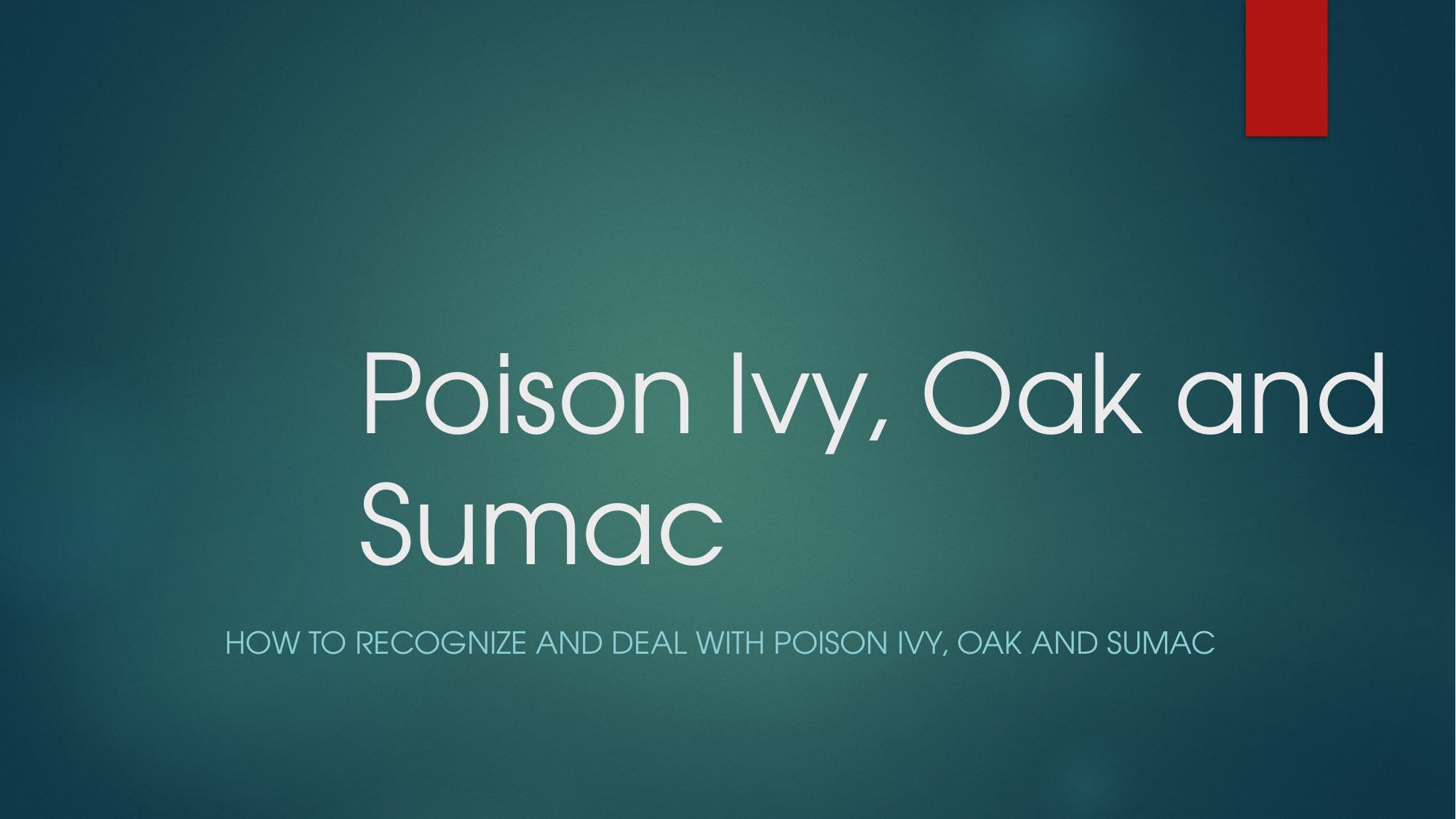

# Poison Ivy, Oak and Sumac
How to recognize and deal with poison Ivy, Oak and Sumac